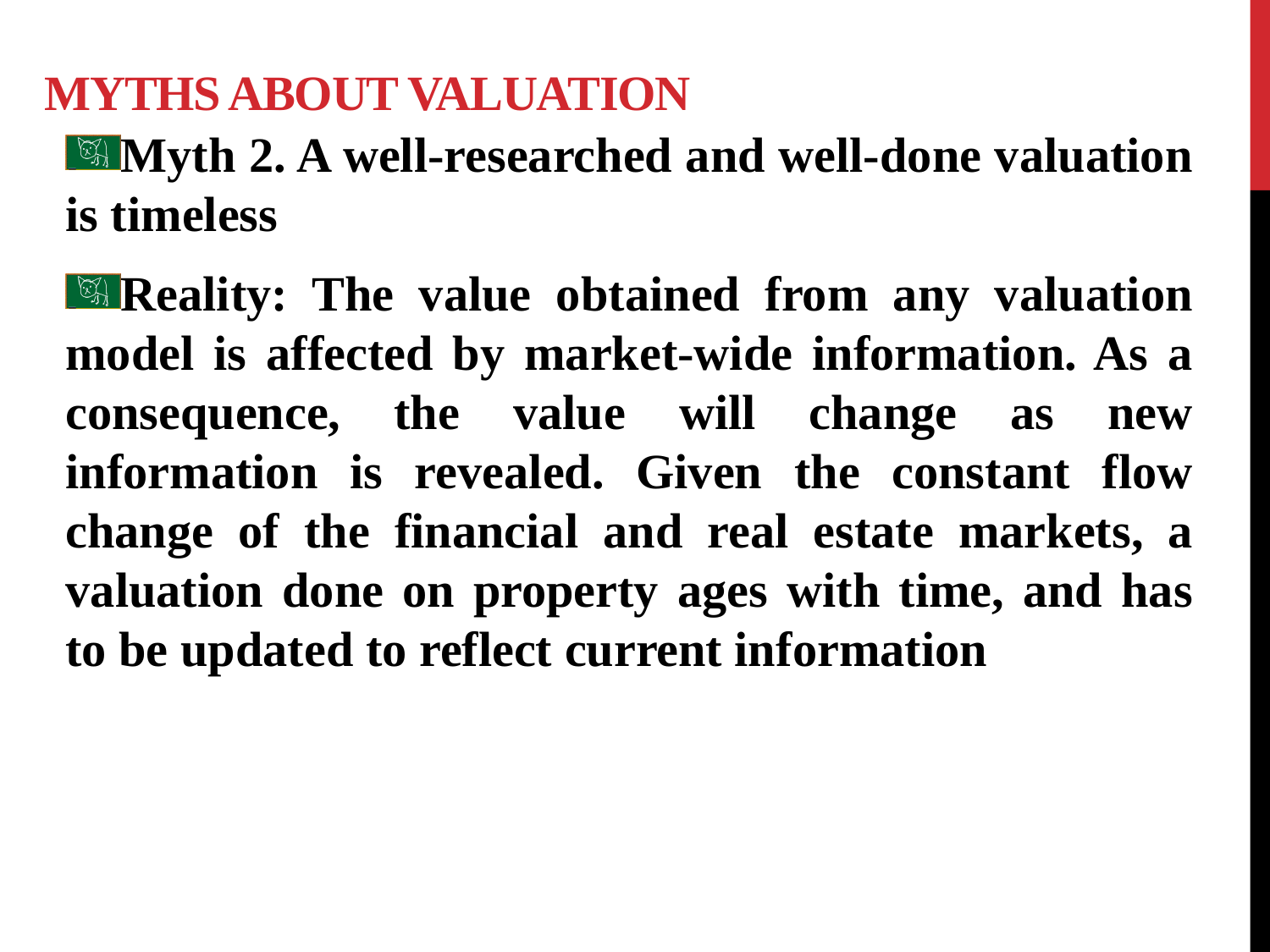

# Myths about valuation
Myth 2. A well-researched and well-done valuation is timeless
Reality: The value obtained from any valuation model is affected by market-wide information. As a consequence, the value will change as new information is revealed. Given the constant flow change of the financial and real estate markets, a valuation done on property ages with time, and has to be updated to reflect current information